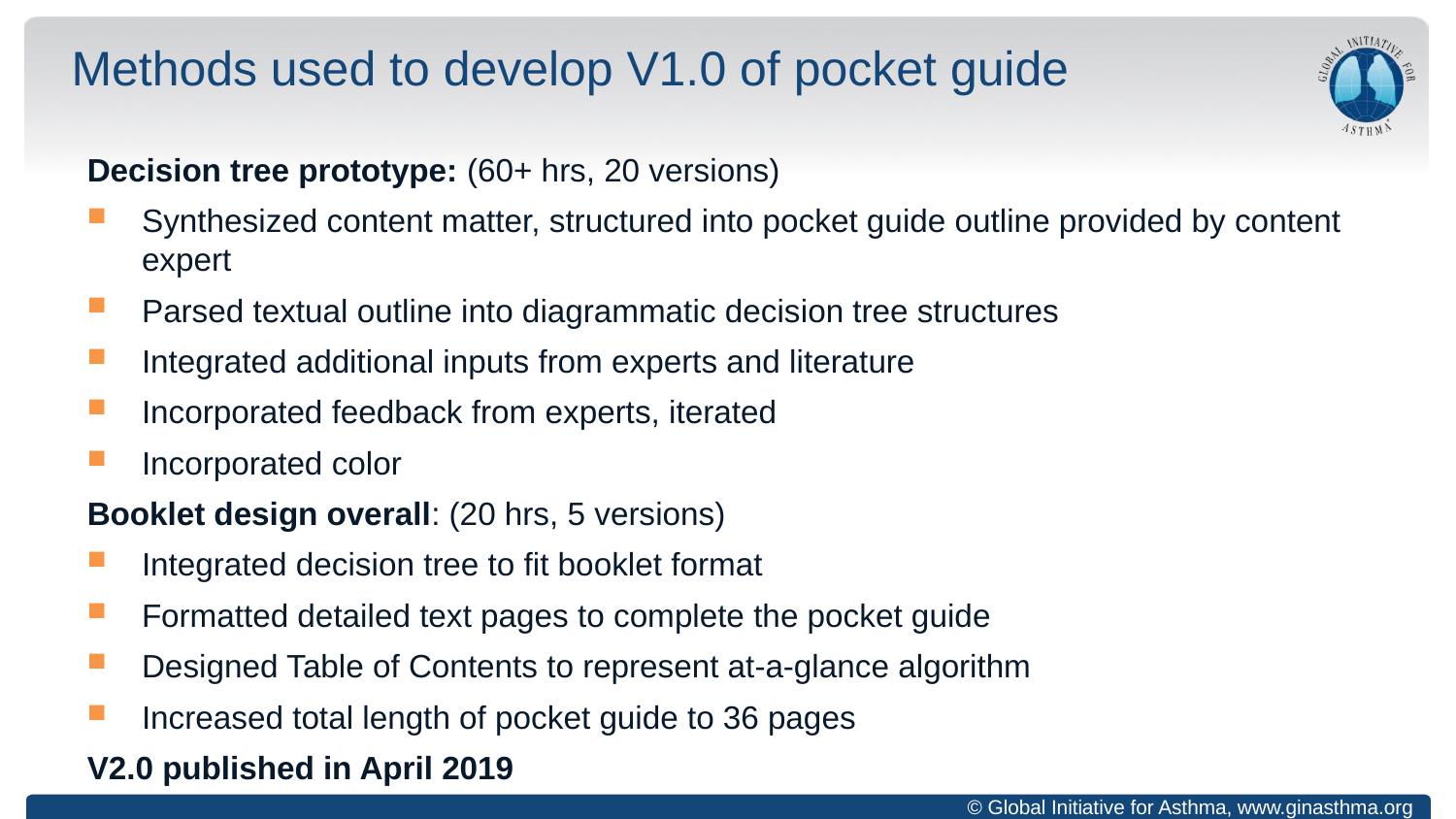

# Methods used to develop V1.0 of pocket guide

Decision tree prototype: (60+ hrs, 20 versions)
Synthesized content matter, structured into pocket guide outline provided by content expert
Parsed textual outline into diagrammatic decision tree structures
Integrated additional inputs from experts and literature
Incorporated feedback from experts, iterated
Incorporated color
Booklet design overall: (20 hrs, 5 versions)
Integrated decision tree to fit booklet format
Formatted detailed text pages to complete the pocket guide
Designed Table of Contents to represent at-a-glance algorithm
Increased total length of pocket guide to 36 pages
V2.0 published in April 2019

© Global Initiative for Asthma, www.ginasthma.org